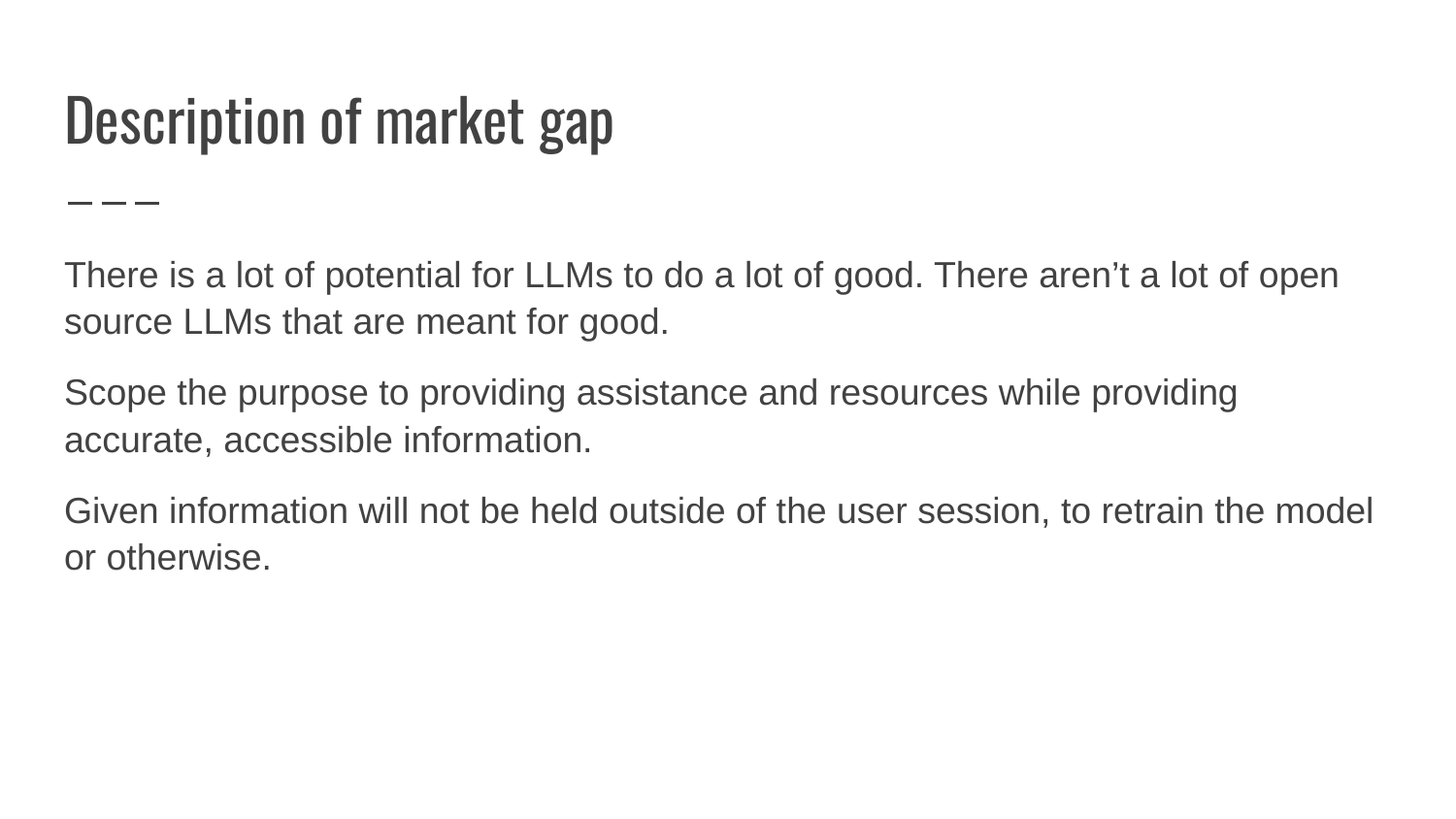

# Description of market gap
There is a lot of potential for LLMs to do a lot of good. There aren’t a lot of open source LLMs that are meant for good.
Scope the purpose to providing assistance and resources while providing accurate, accessible information.
Given information will not be held outside of the user session, to retrain the model or otherwise.